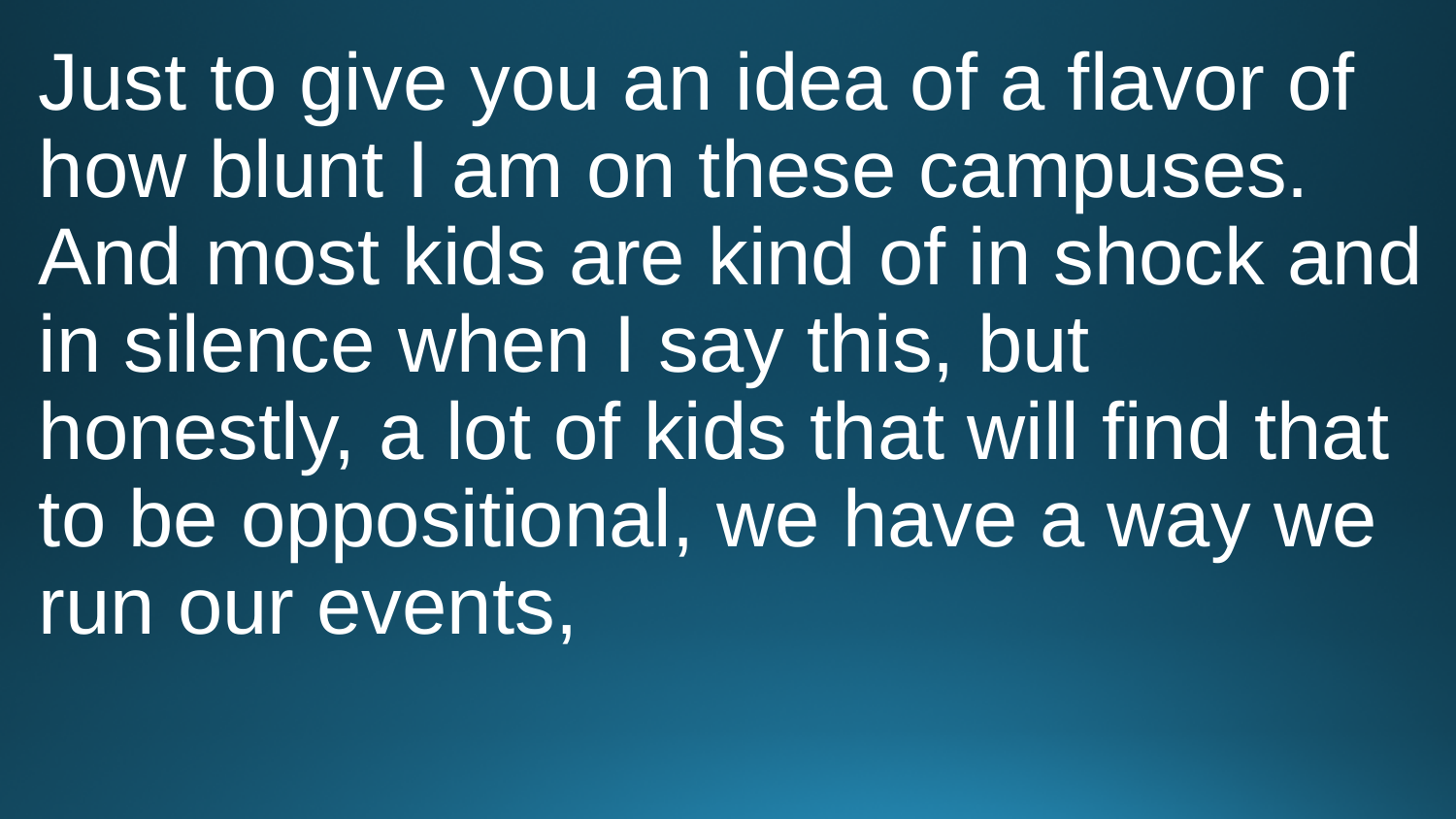

Just to give you an idea of a flavor of how blunt I am on these campuses. And most kids are kind of in shock and in silence when I say this, but honestly, a lot of kids that will find that to be oppositional, we have a way we run our events,